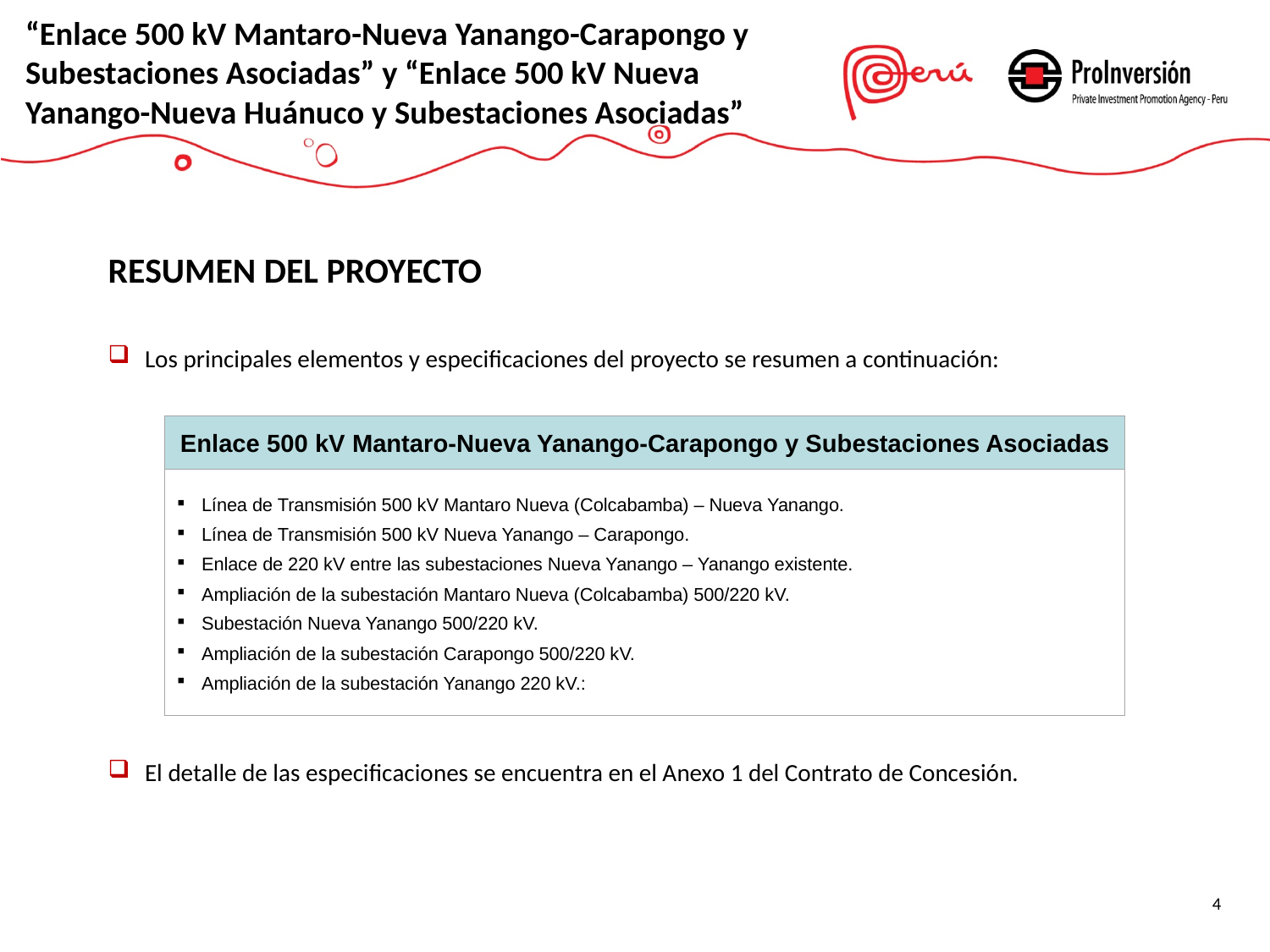

“Enlace 500 kV Mantaro-Nueva Yanango-Carapongo y Subestaciones Asociadas” y “Enlace 500 kV Nueva Yanango-Nueva Huánuco y Subestaciones Asociadas”
RESUMEN DEL PROYECTO
Los principales elementos y especificaciones del proyecto se resumen a continuación:

El detalle de las especificaciones se encuentra en el Anexo 1 del Contrato de Concesión.

| Enlace 500 kV Mantaro-Nueva Yanango-Carapongo y Subestaciones Asociadas |
| --- |
| Línea de Transmisión 500 kV Mantaro Nueva (Colcabamba) – Nueva Yanango. Línea de Transmisión 500 kV Nueva Yanango – Carapongo. Enlace de 220 kV entre las subestaciones Nueva Yanango – Yanango existente. Ampliación de la subestación Mantaro Nueva (Colcabamba) 500/220 kV. Subestación Nueva Yanango 500/220 kV. Ampliación de la subestación Carapongo 500/220 kV. Ampliación de la subestación Yanango 220 kV.: |
4